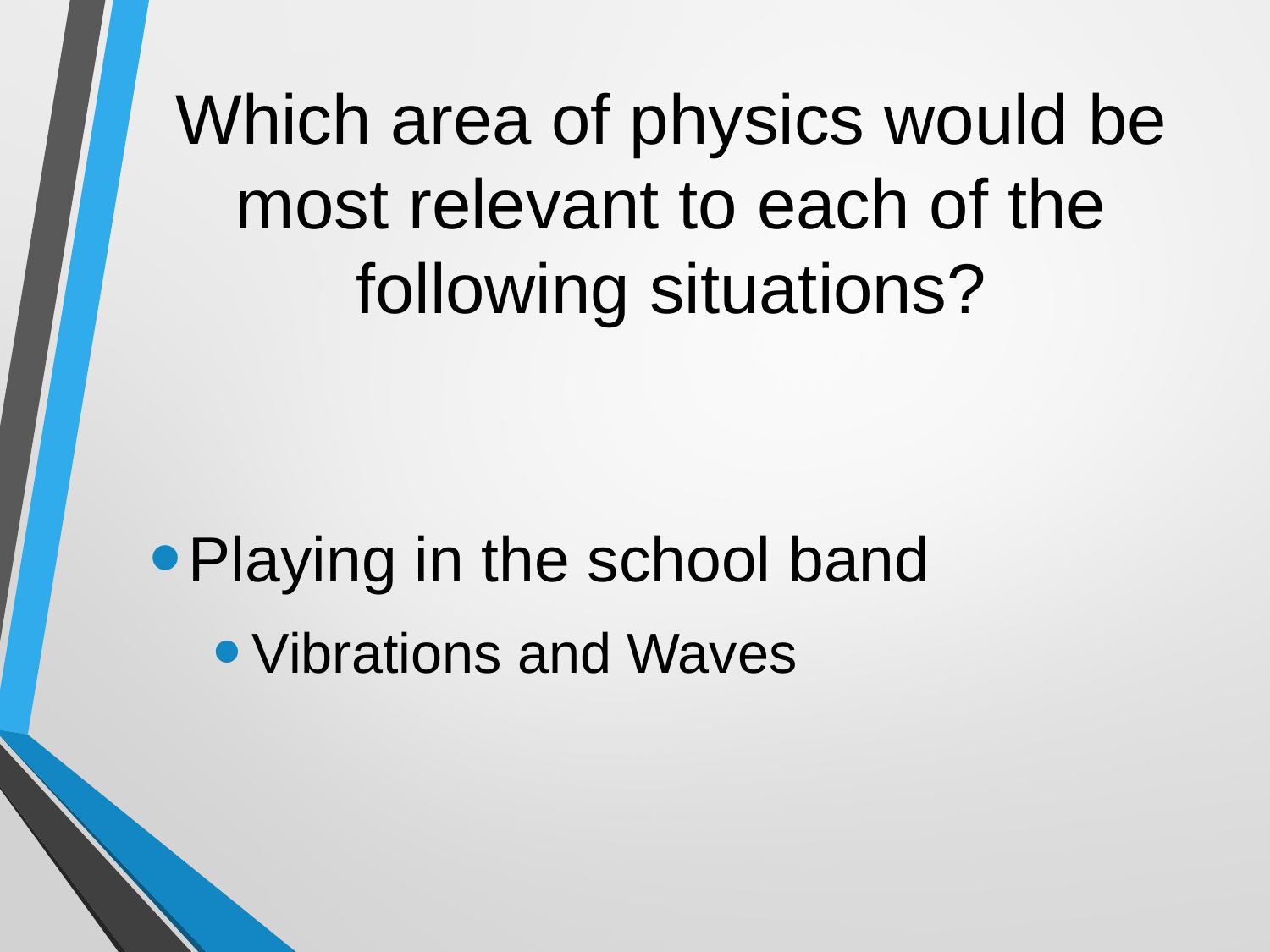

# Which area of physics would be most relevant to each of the following situations?
Playing in the school band
Vibrations and Waves